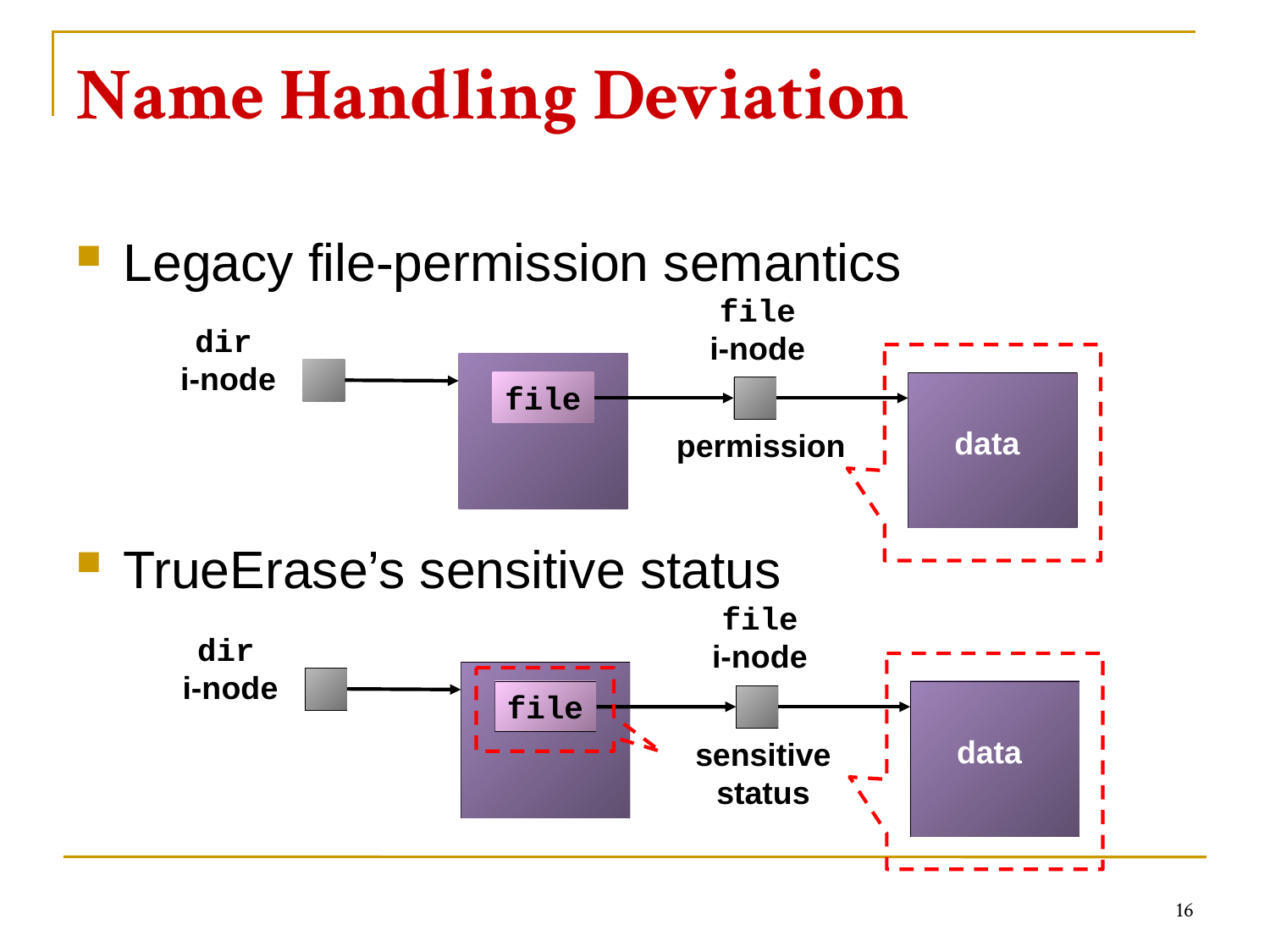

# Name Handling Deviation
Legacy file-permission semantics

TrueErase’s sensitive status

file
i-node
dir
i-node

file

data

permission
file
i-node
dir
i-node

file

data

sensitive
status
16